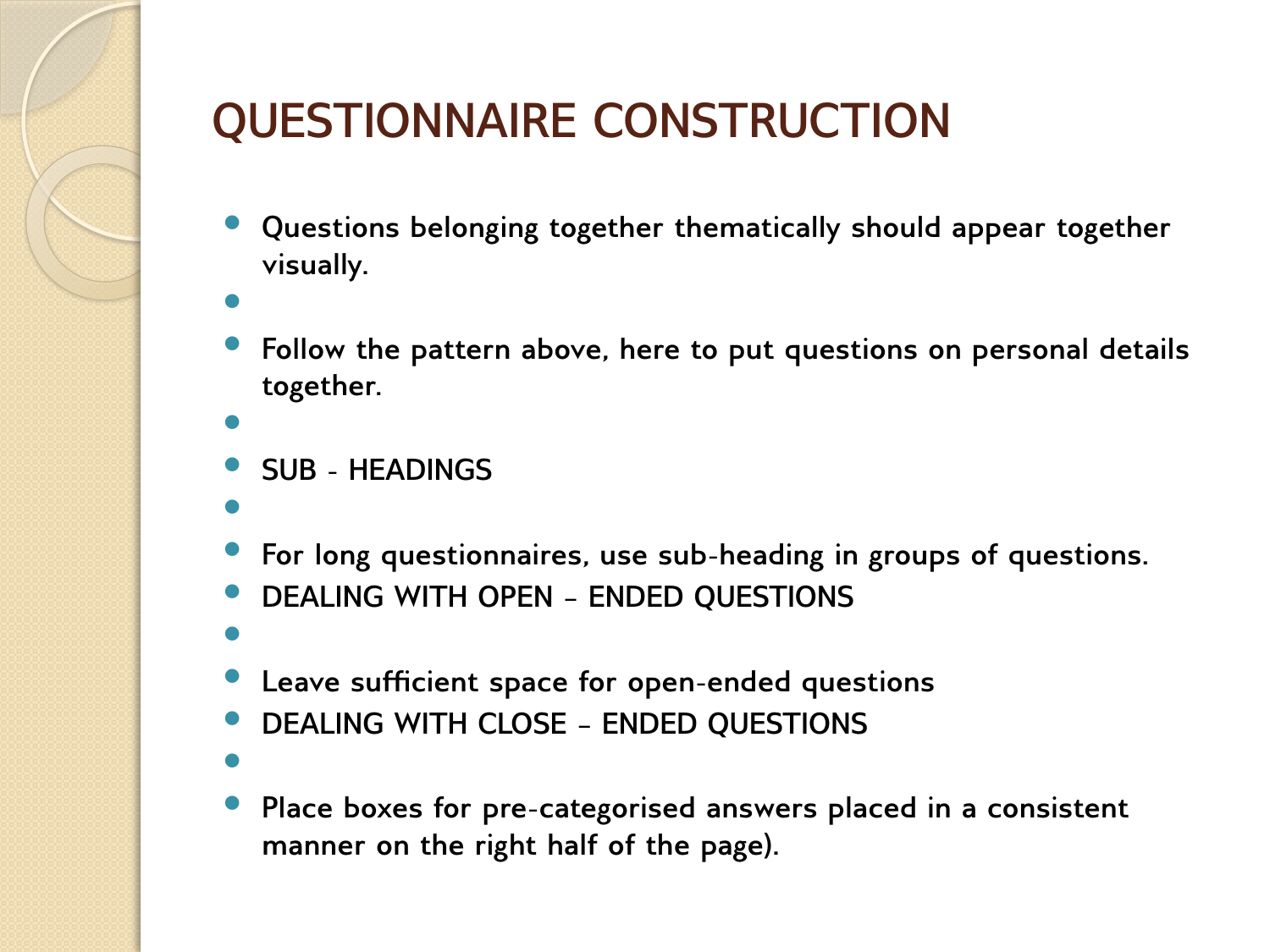

# QUESTIONNAIRE CONSTRUCTION
Questions belonging together thematically should appear together visually.

Follow the pattern above, here to put questions on personal details together.

SUB - HEADINGS

For long questionnaires, use sub-heading in groups of questions.
DEALING WITH OPEN – ENDED QUESTIONS

Leave sufficient space for open-ended questions
DEALING WITH CLOSE – ENDED QUESTIONS

Place boxes for pre-categorised answers placed in a consistent manner on the right half of the page).